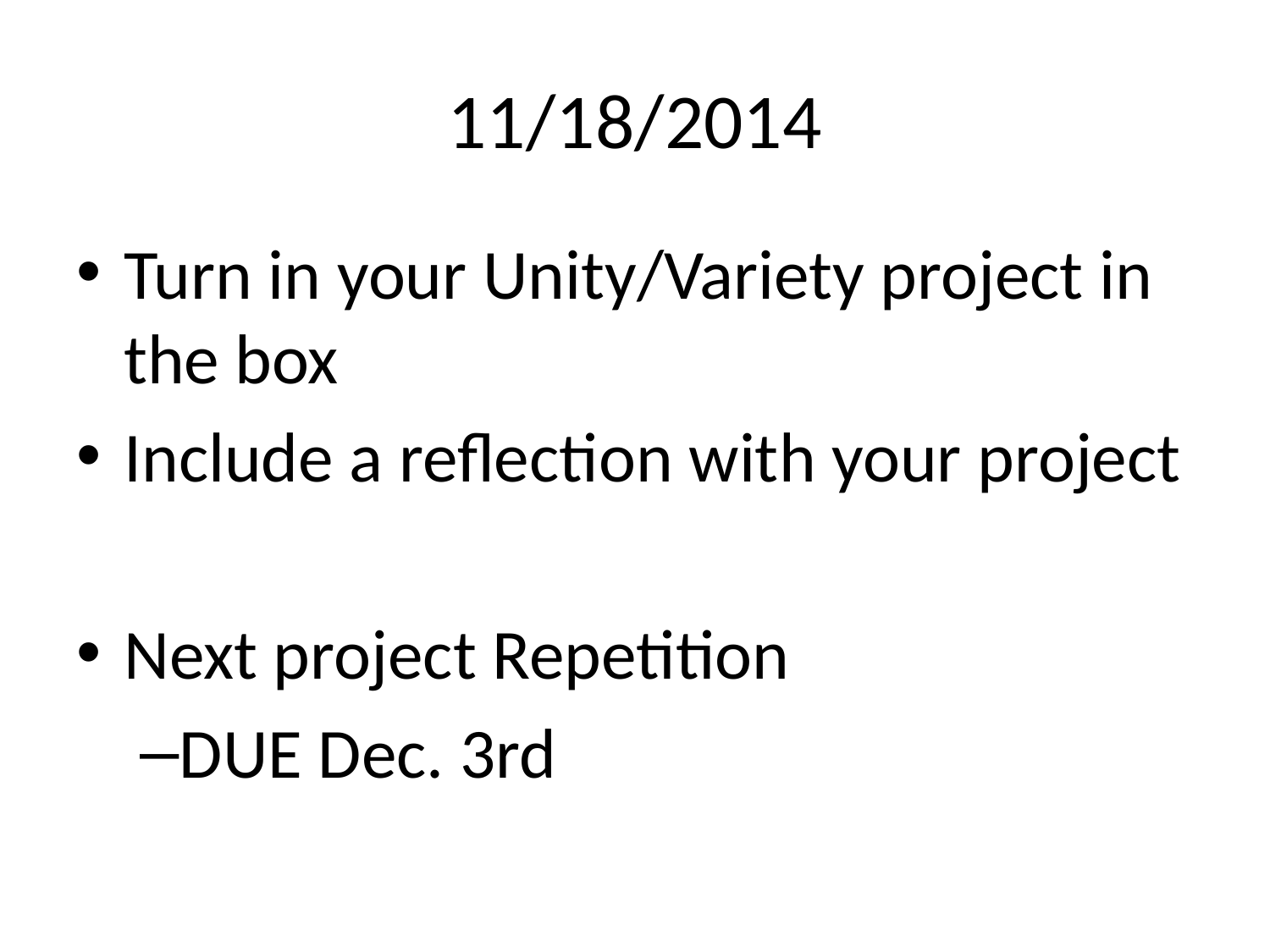

# 11/18/2014
Turn in your Unity/Variety project in the box
Include a reflection with your project

Next project Repetition
DUE Dec. 3rd